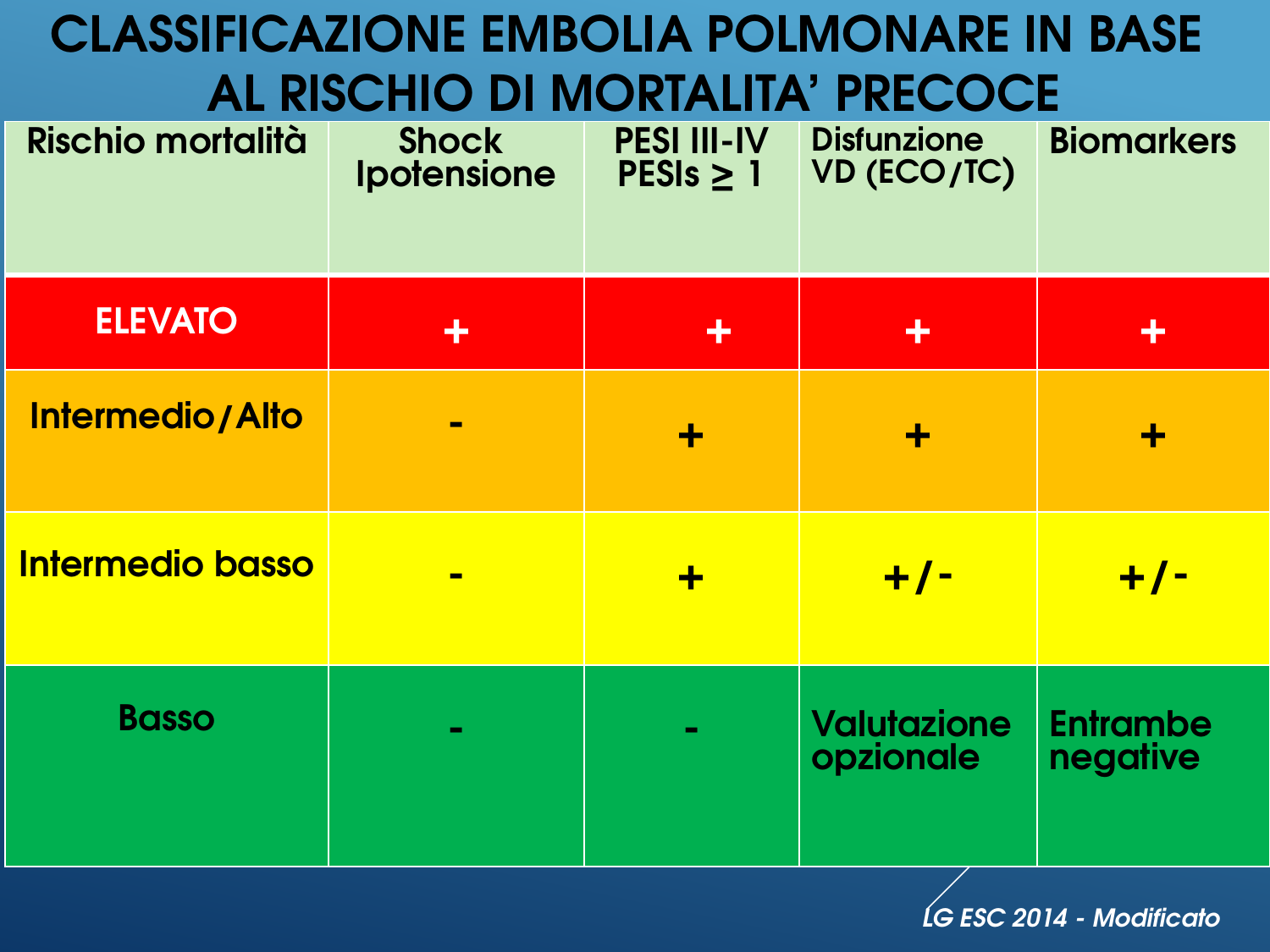

CLASSIFICAZIONE EMBOLIA POLMONARE IN BASE
AL RISCHIO DI MORTALITA’ PRECOCE
| Rischio mortalità | Shock Ipotensione | PESI III-IV PESIs ≥ 1 | Disfunzione VD (ECO/TC) | Biomarkers |
| --- | --- | --- | --- | --- |
| ELEVATO | + | + | + | + |
| Intermedio/Alto | - | + | + | + |
| Intermedio basso | - | + | +/- | +/- |
| Basso | - | - | Valutazione opzionale | Entrambe negative |
LG ESC 2014 - Modificato